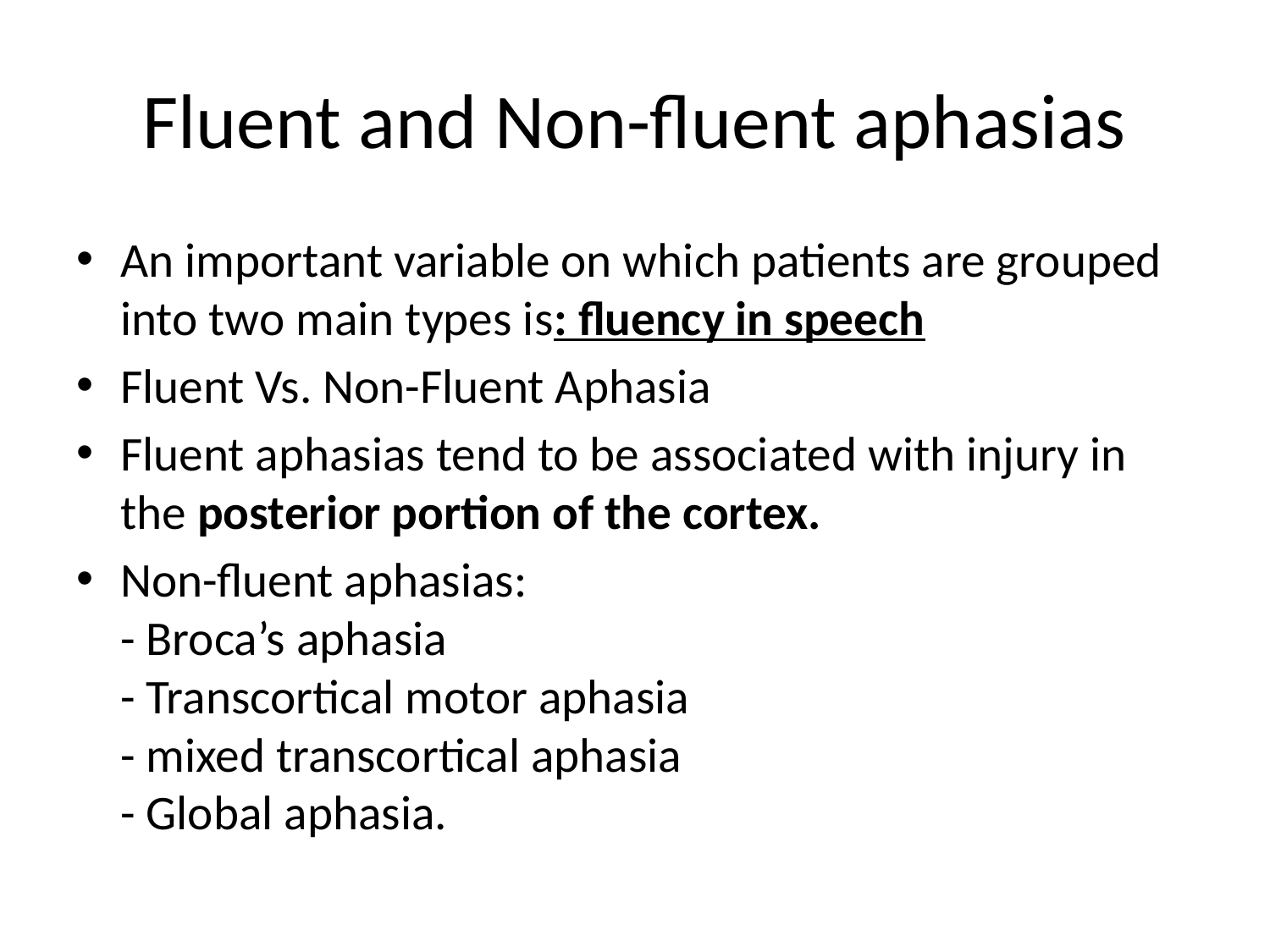

# Fluent and Non-fluent aphasias
An important variable on which patients are grouped into two main types is: fluency in speech
Fluent Vs. Non-Fluent Aphasia
Fluent aphasias tend to be associated with injury in the posterior portion of the cortex.
Non-fluent aphasias:
- Broca’s aphasia
- Transcortical motor aphasia
- mixed transcortical aphasia
- Global aphasia.